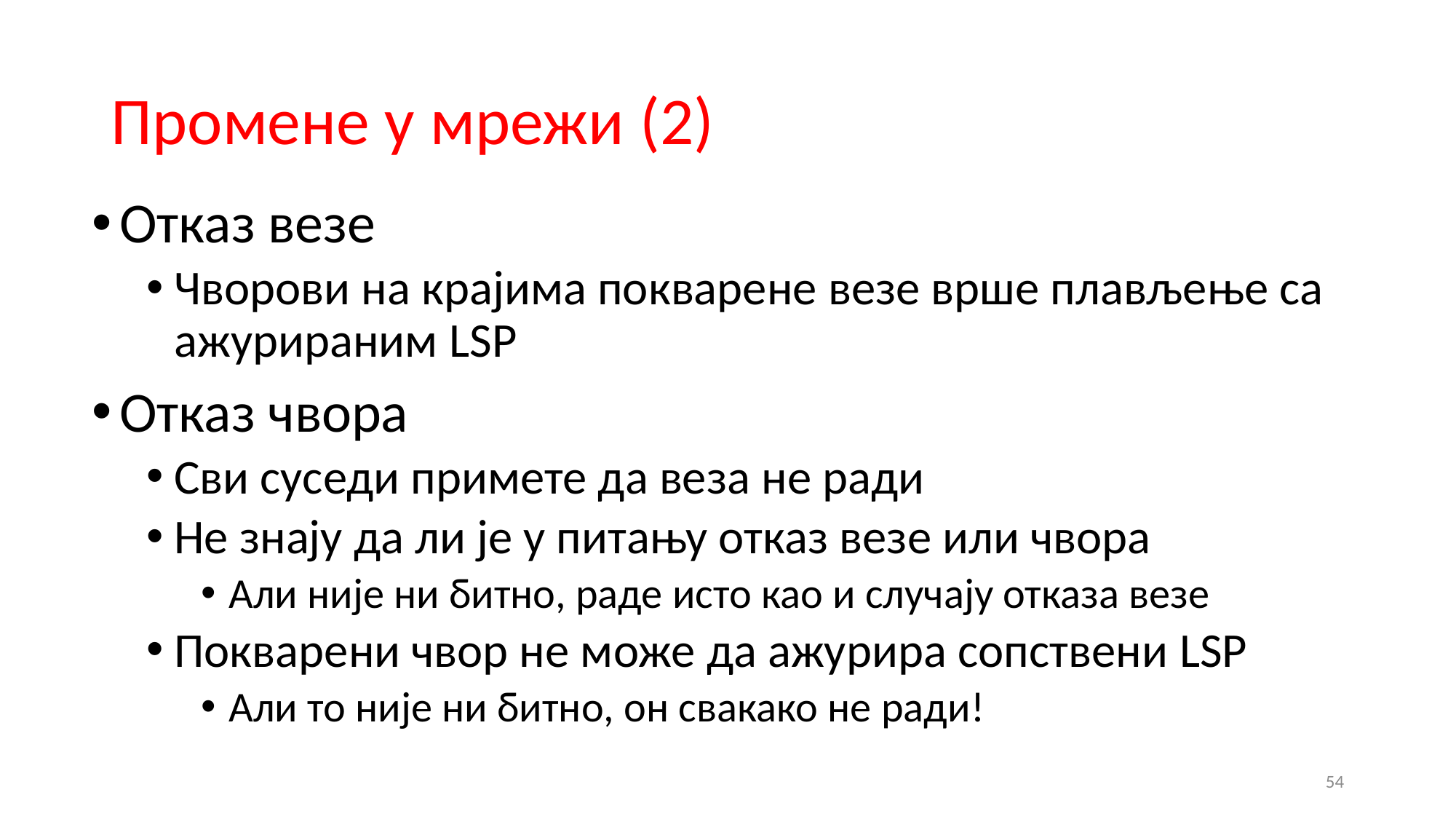

# Промене у мрежи (2)
Отказ везе
Чворови на крајима покварене везе врше плављење са ажурираним LSP
Отказ чвора
Сви суседи примете да веза не ради
Не знају да ли је у питању отказ везе или чвора
Али није ни битно, раде исто као и случају отказа везе
Покварени чвор не може да ажурира сопствени LSP
Али то није ни битно, он свакако не ради!
54